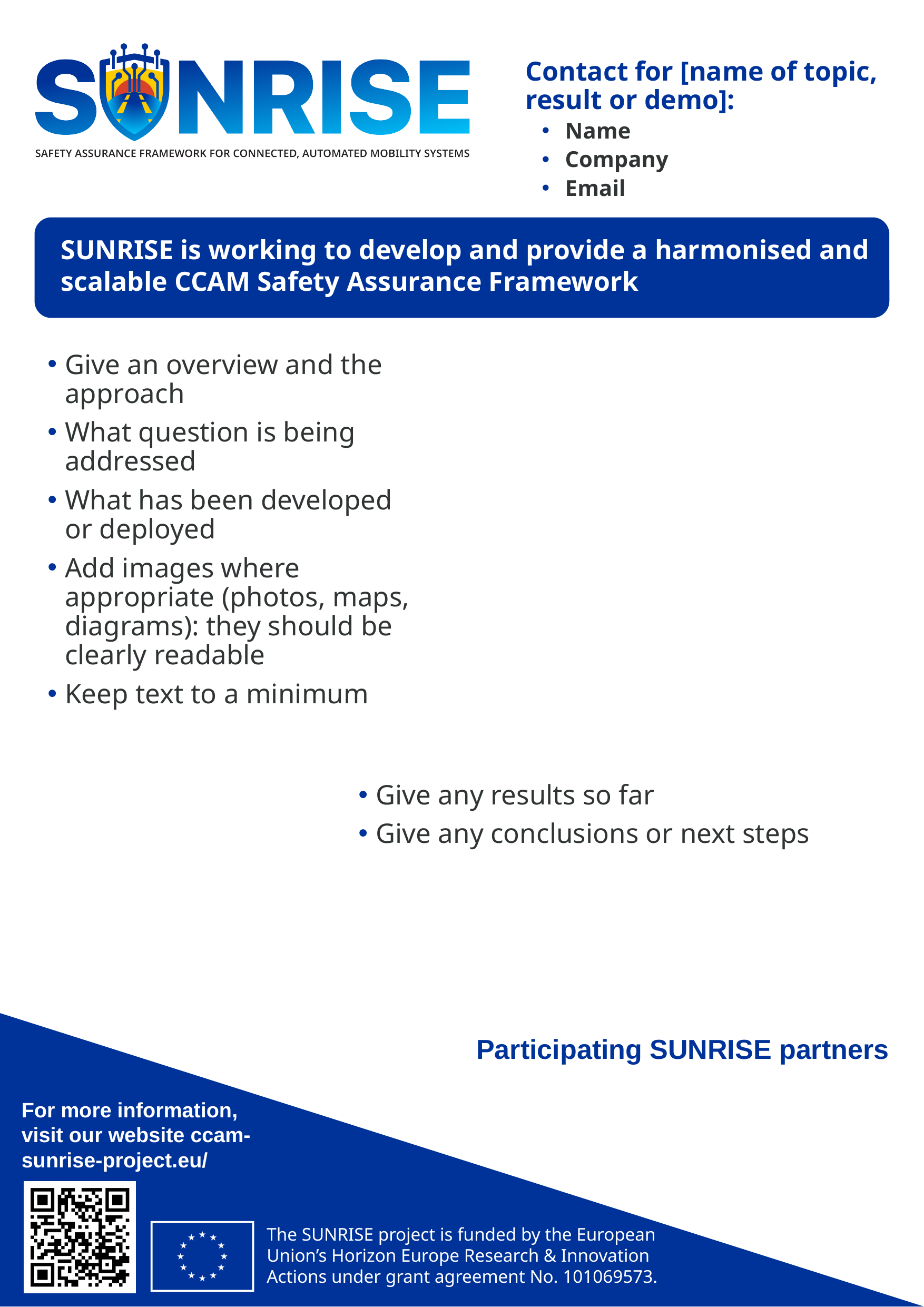

Contact for [name of topic, result or demo]:
Name
Company
Email
NAME OF SPECIFIC TOPIC, RESULT OR DEMO SITE
Give an overview and the approach
What question is being addressed
What has been developed or deployed
Add images where appropriate (photos, maps, diagrams): they should be clearly readable
Keep text to a minimum

Give any results so far
Give any conclusions or next steps